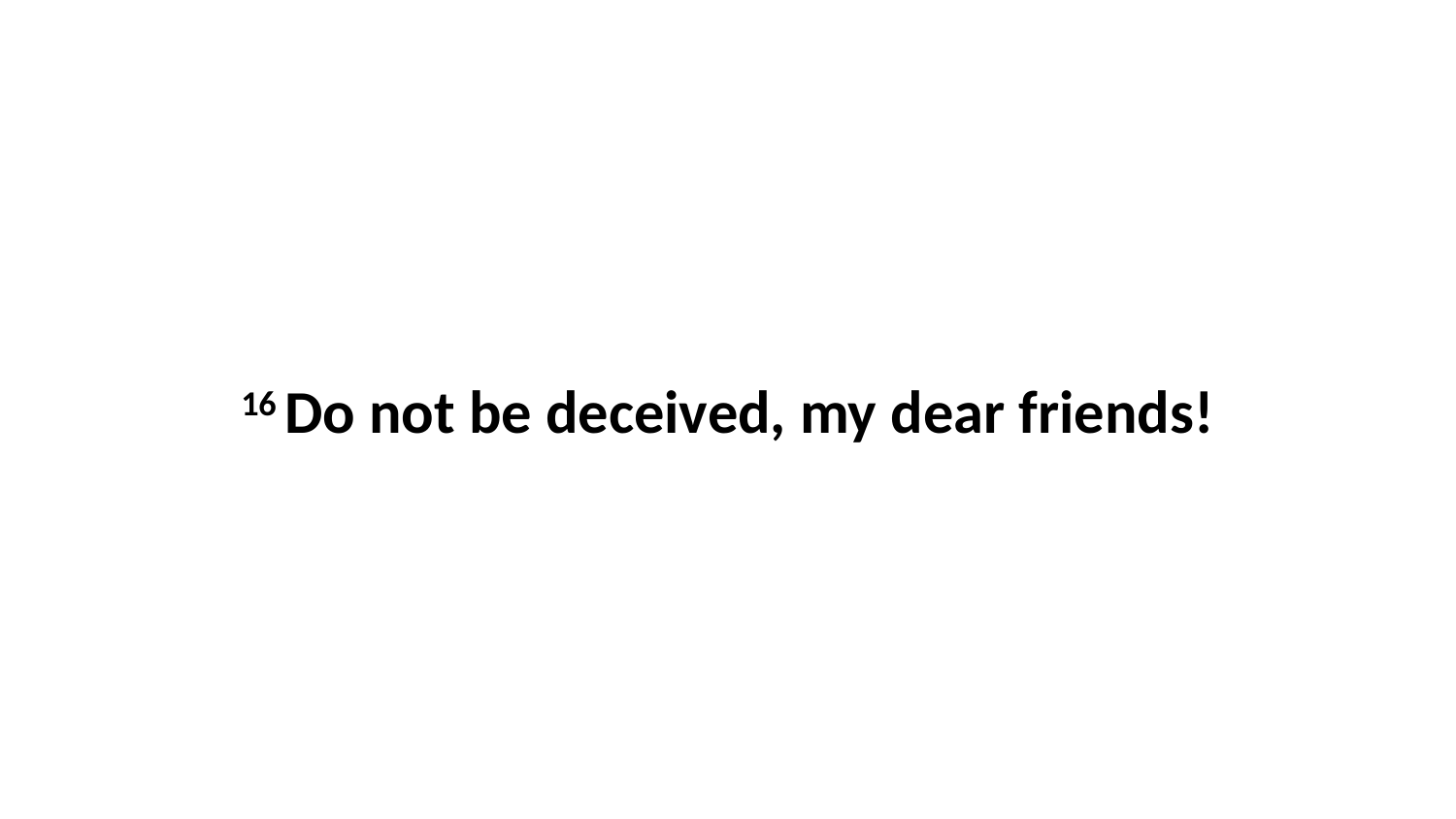

16 Do not be deceived, my dear friends!